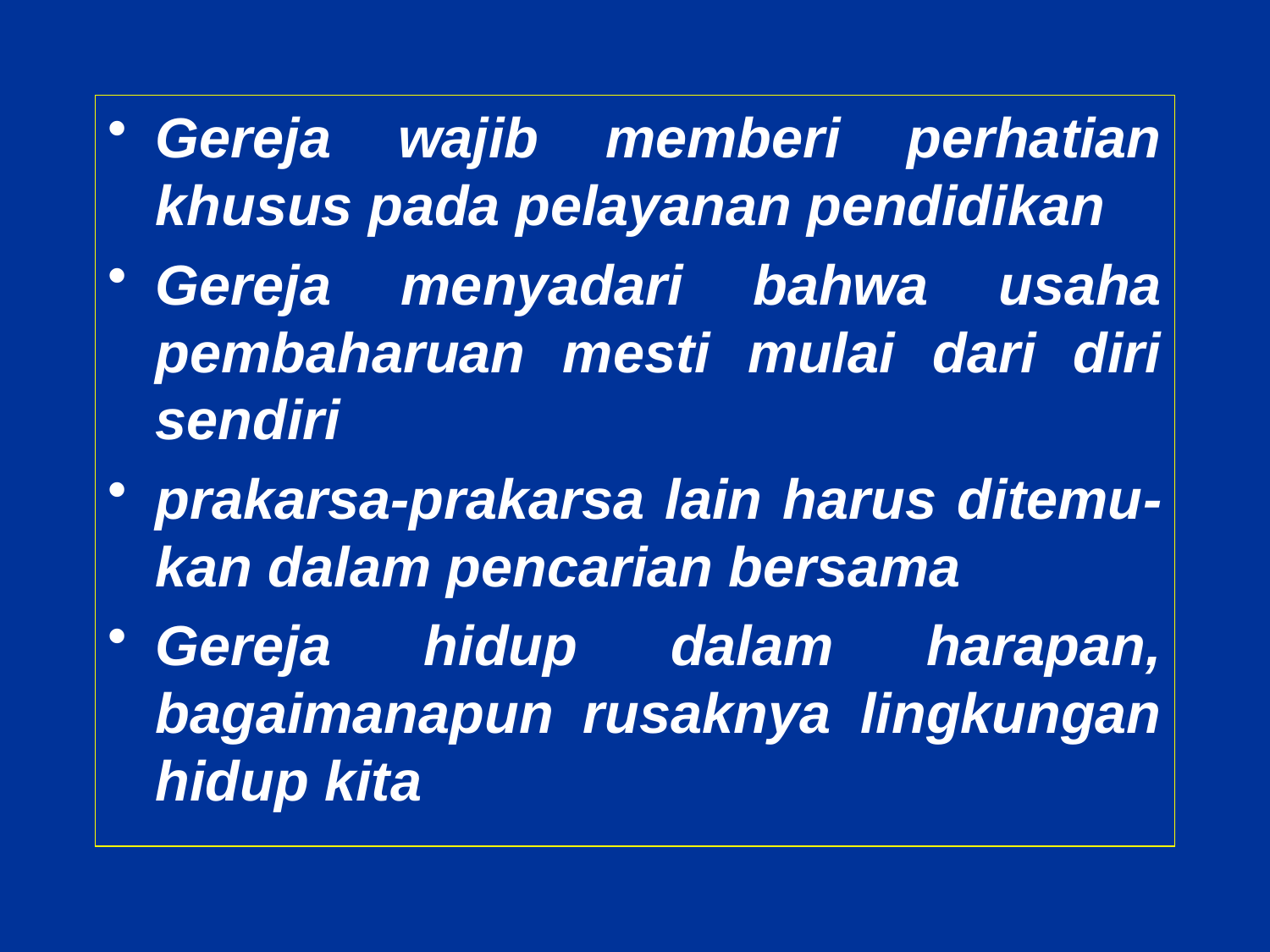

Gereja wajib memberi perhatian khusus pada pelayanan pendidikan
Gereja menyadari bahwa usaha pembaharuan mesti mulai dari diri sendiri
prakarsa-prakarsa lain harus ditemu-kan dalam pencarian bersama
Gereja hidup dalam harapan, bagaimanapun rusaknya lingkungan hidup kita